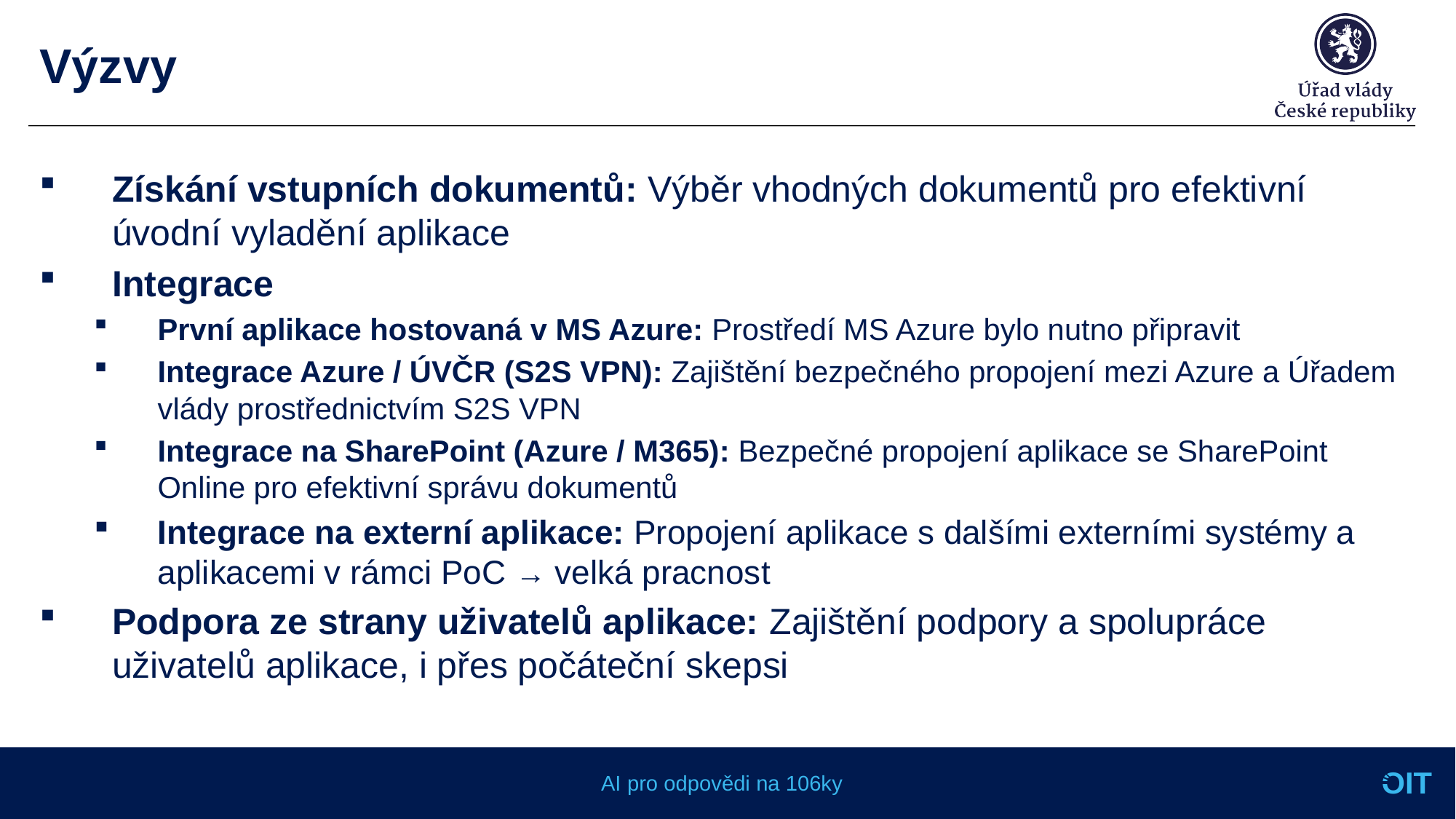

# Výzvy
Získání vstupních dokumentů: Výběr vhodných dokumentů pro efektivní úvodní vyladění aplikace
Integrace
První aplikace hostovaná v MS Azure: Prostředí MS Azure bylo nutno připravit
Integrace Azure / ÚVČR (S2S VPN): Zajištění bezpečného propojení mezi Azure a Úřadem vlády prostřednictvím S2S VPN
Integrace na SharePoint (Azure / M365): Bezpečné propojení aplikace se SharePoint Online pro efektivní správu dokumentů
Integrace na externí aplikace: Propojení aplikace s dalšími externími systémy a aplikacemi v rámci PoC → velká pracnost
Podpora ze strany uživatelů aplikace: Zajištění podpory a spolupráce uživatelů aplikace, i přes počáteční skepsi
AI pro odpovědi na 106ky